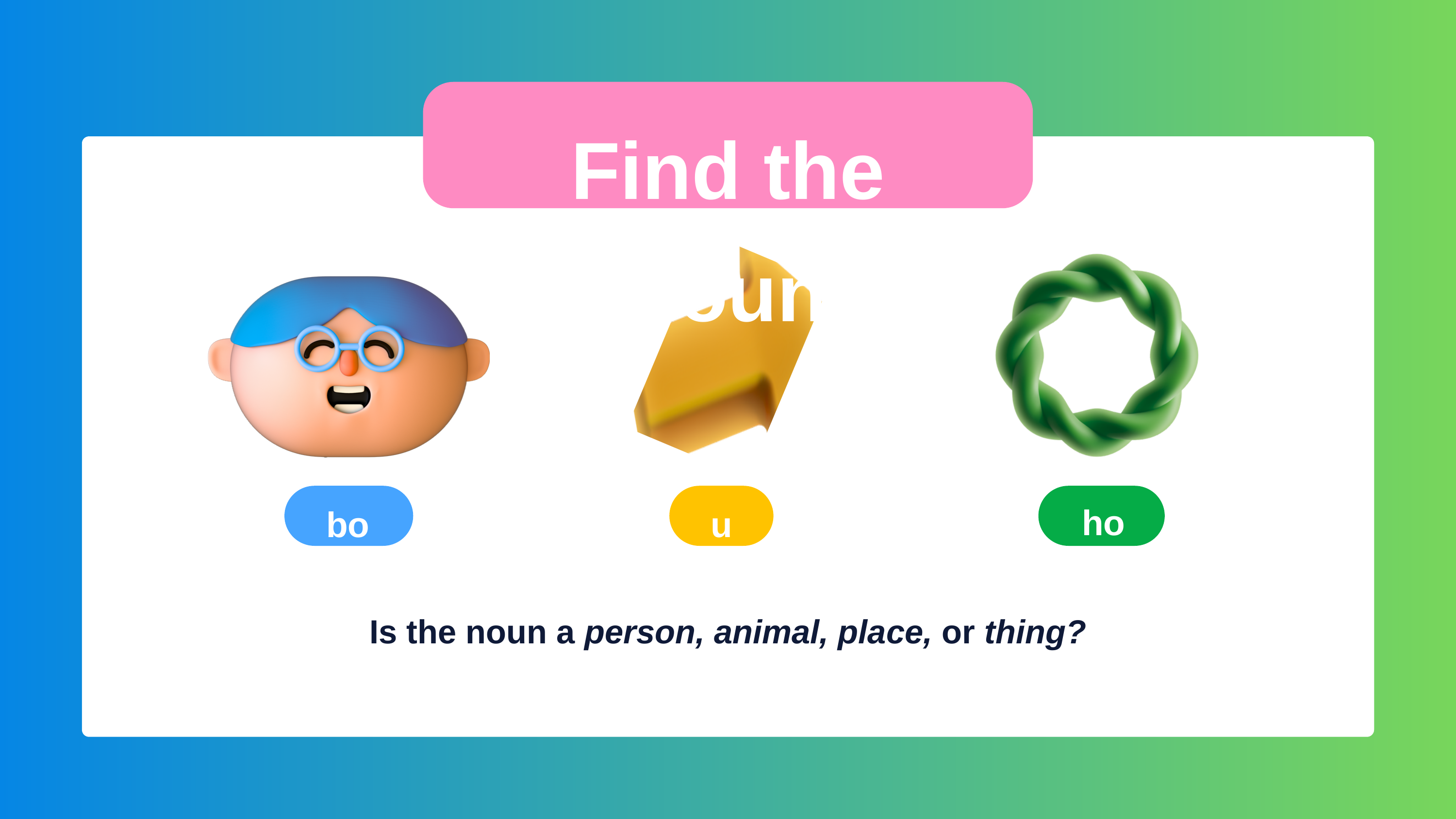

Find the noun

how
boy
up
Is the noun a person, animal, place, or thing?